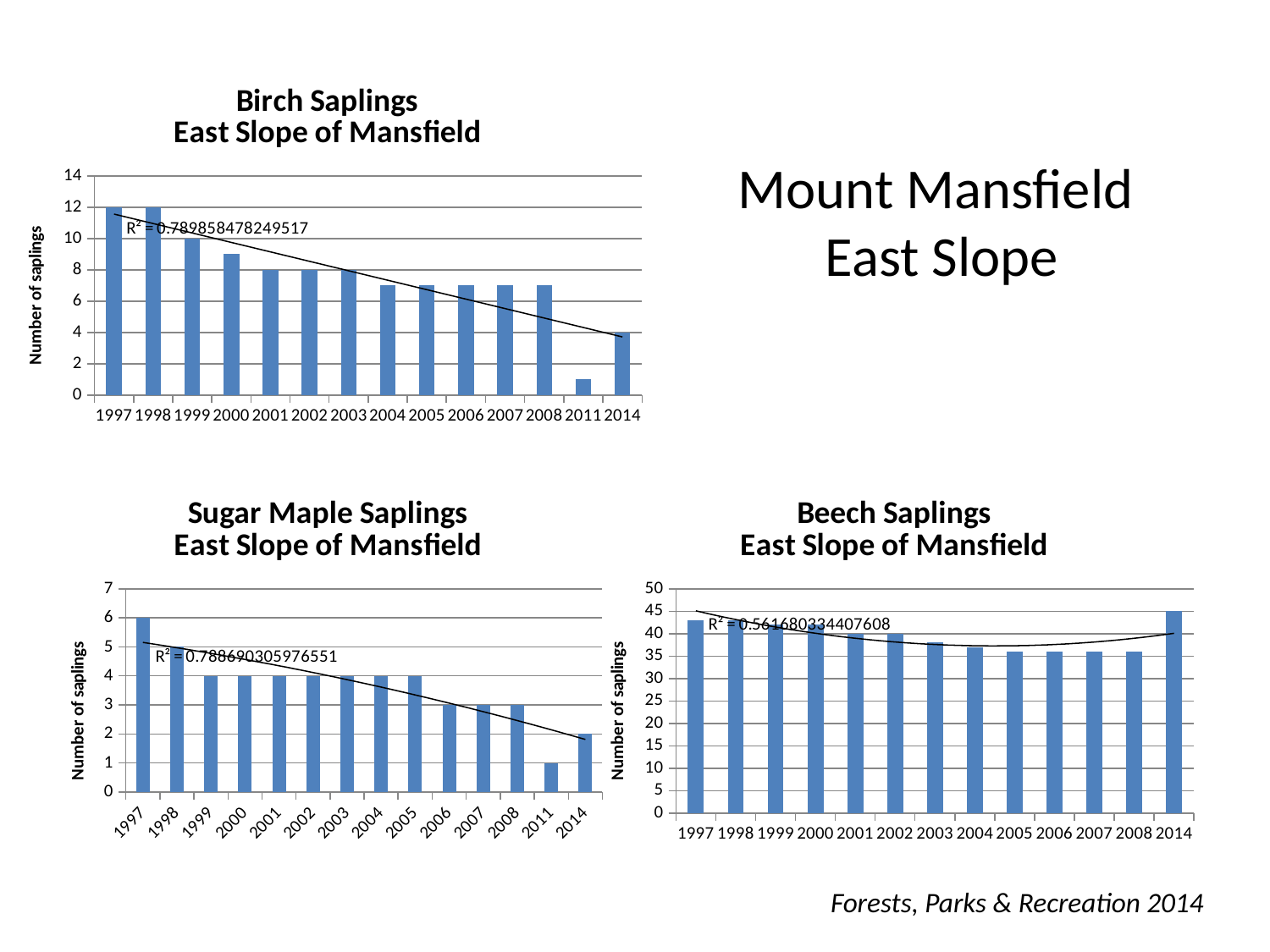

### Chart: Birch Saplings
East Slope of Mansfield

| Category | Total |
|---|---|
| 1997 | 12.0 |
| 1998 | 12.0 |
| 1999 | 10.0 |
| 2000 | 9.0 |
| 2001 | 8.0 |
| 2002 | 8.0 |
| 2003 | 8.0 |
| 2004 | 7.0 |
| 2005 | 7.0 |
| 2006 | 7.0 |
| 2007 | 7.0 |
| 2008 | 7.0 |
| 2011 | 1.0 |
| 2014 | 4.0 |
# Mount Mansfield
East Slope

### Chart: Sugar Maple Saplings
East Slope of Mansfield

| Category | Total |
|---|---|
| 1997 | 6.0 |
| 1998 | 5.0 |
| 1999 | 4.0 |
| 2000 | 4.0 |
| 2001 | 4.0 |
| 2002 | 4.0 |
| 2003 | 4.0 |
| 2004 | 4.0 |
| 2005 | 4.0 |
| 2006 | 3.0 |
| 2007 | 3.0 |
| 2008 | 3.0 |
| 2011 | 1.0 |
| 2014 | 2.0 |

### Chart: Beech Saplings
East Slope of Mansfield

| Category | Total |
|---|---|
| 1997 | 43.0 |
| 1998 | 43.0 |
| 1999 | 42.0 |
| 2000 | 42.0 |
| 2001 | 40.0 |
| 2002 | 40.0 |
| 2003 | 38.0 |
| 2004 | 37.0 |
| 2005 | 36.0 |
| 2006 | 36.0 |
| 2007 | 36.0 |
| 2008 | 36.0 |
| 2014 | 45.0 |
Forests, Parks & Recreation 2014